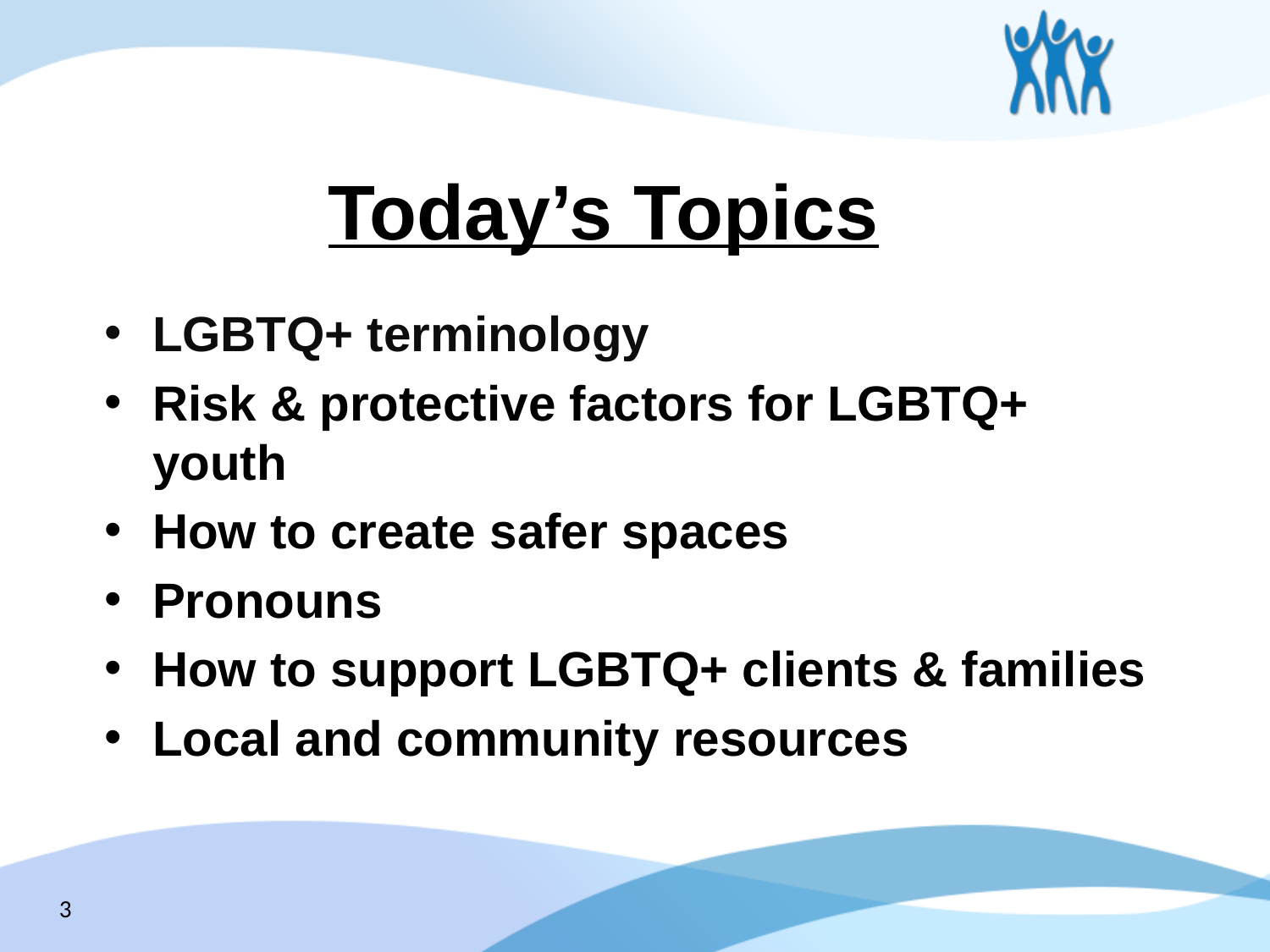

# Today’s Topics
LGBTQ+ terminology
Risk & protective factors for LGBTQ+ youth
How to create safer spaces
Pronouns
How to support LGBTQ+ clients & families
Local and community resources
3